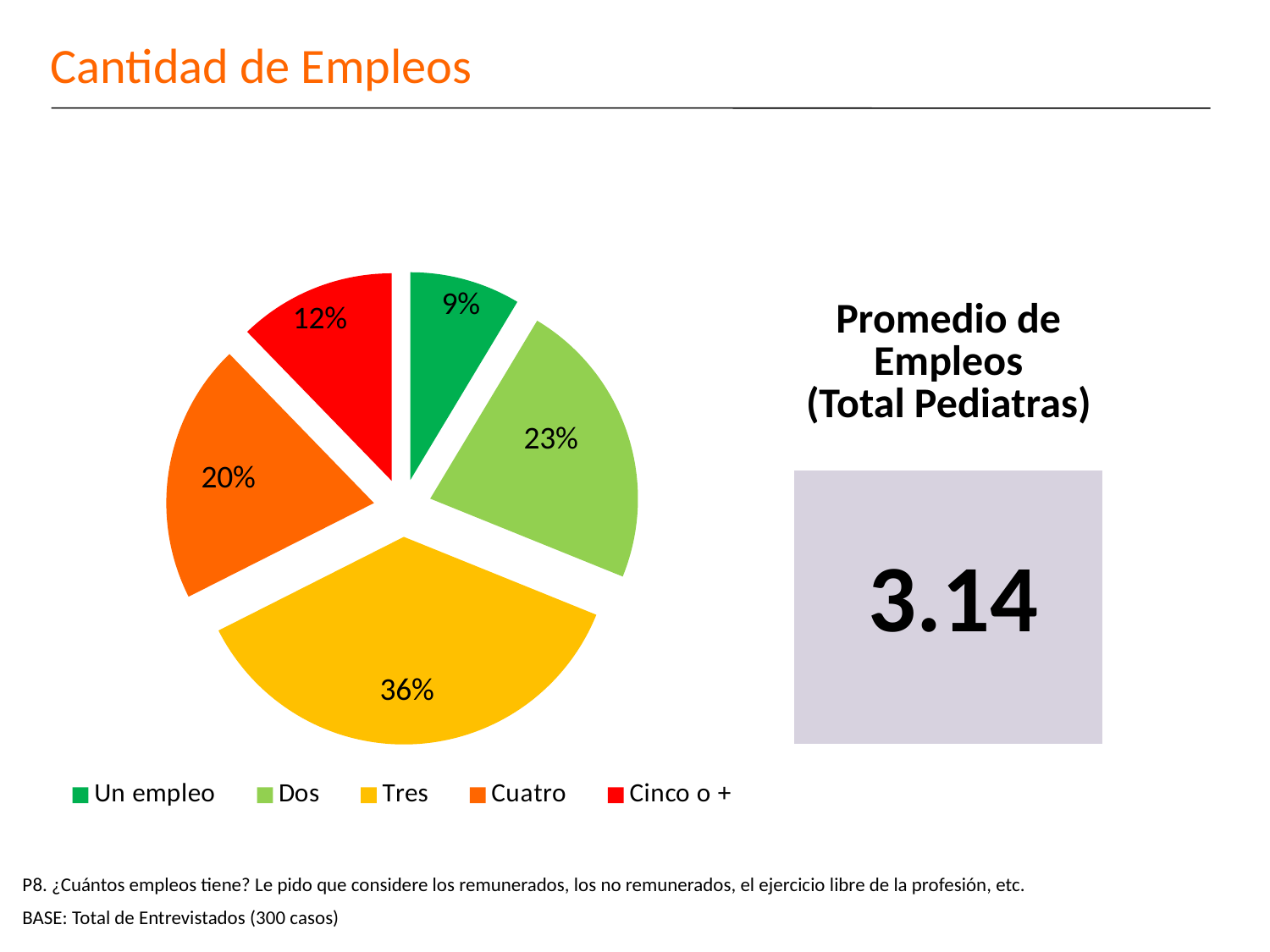

# Cantidad de Empleos

### Chart

| Category | Columna1 |
|---|---|
| Un empleo | 8.609271523178789 |
| Dos | 22.516556291390728 |
| Tres | 36.42384105960223 |
| Cuatro | 20.19867549668883 |
| Cinco o + | 12.251655629139073 |
| Promedio de Empleos (Total Pediatras) |
| --- |
| 3.14 |
P8. ¿Cuántos empleos tiene? Le pido que considere los remunerados, los no remunerados, el ejercicio libre de la profesión, etc.
BASE: Total de Entrevistados (300 casos)